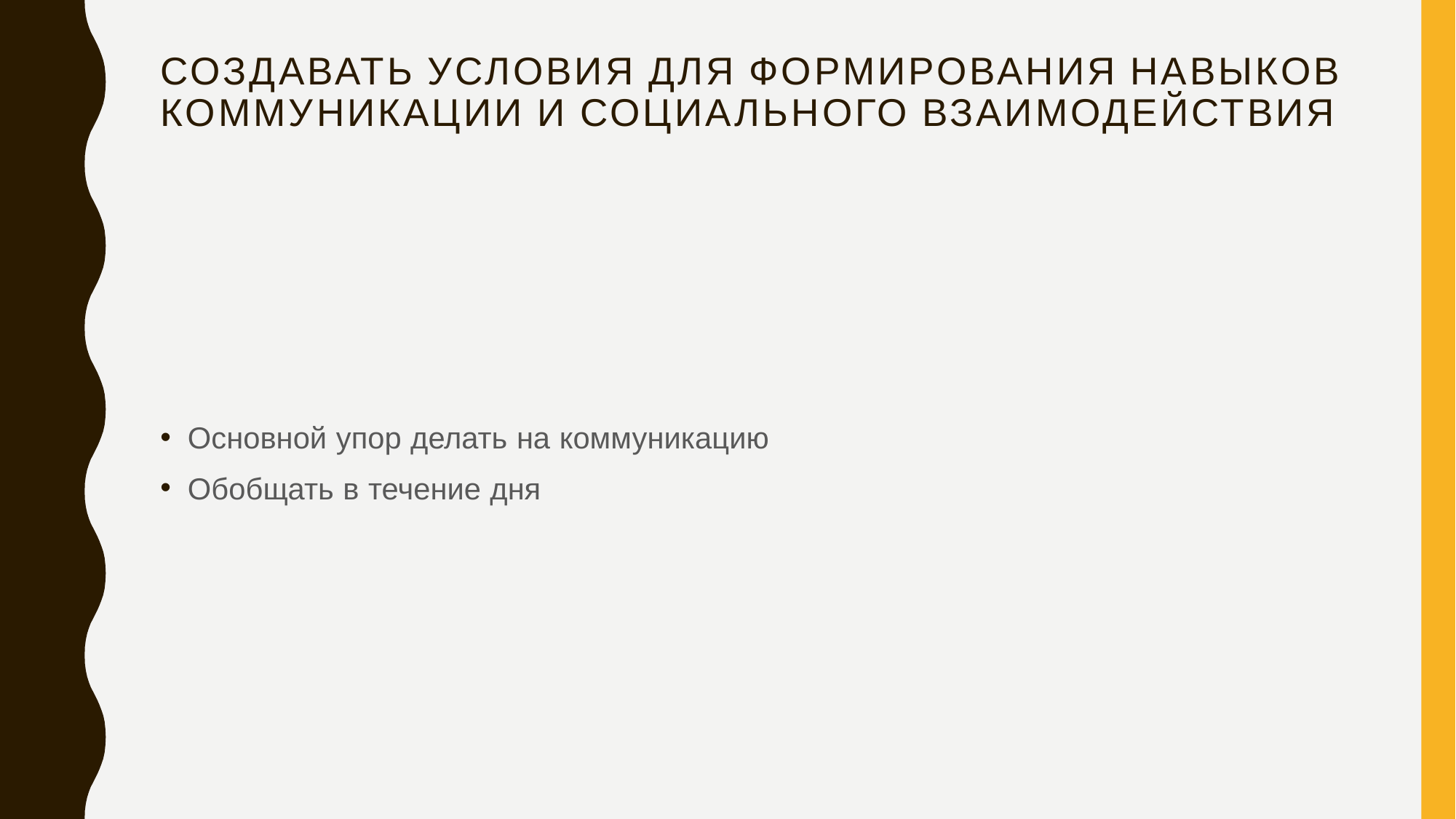

# Создавать условия для формирования навыков коммуникации и социального взаимодействия
Основной упор делать на коммуникацию
Обобщать в течение дня